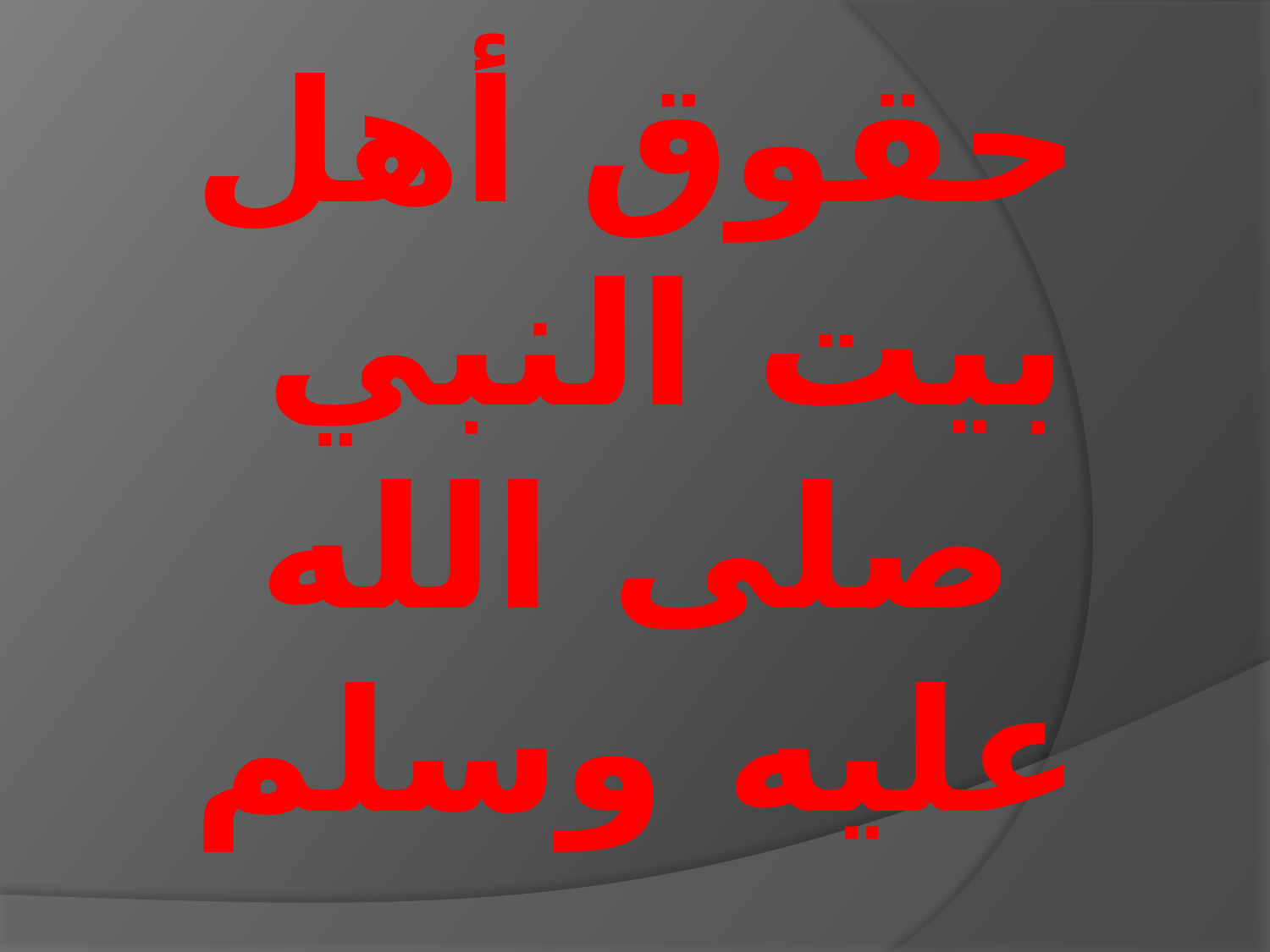

# حقوق أهل بيت النبي صلى الله عليه وسلم ( من سلسلة أساسيات العقيدة ) لـ /  الأستاذ . رامي الموركي